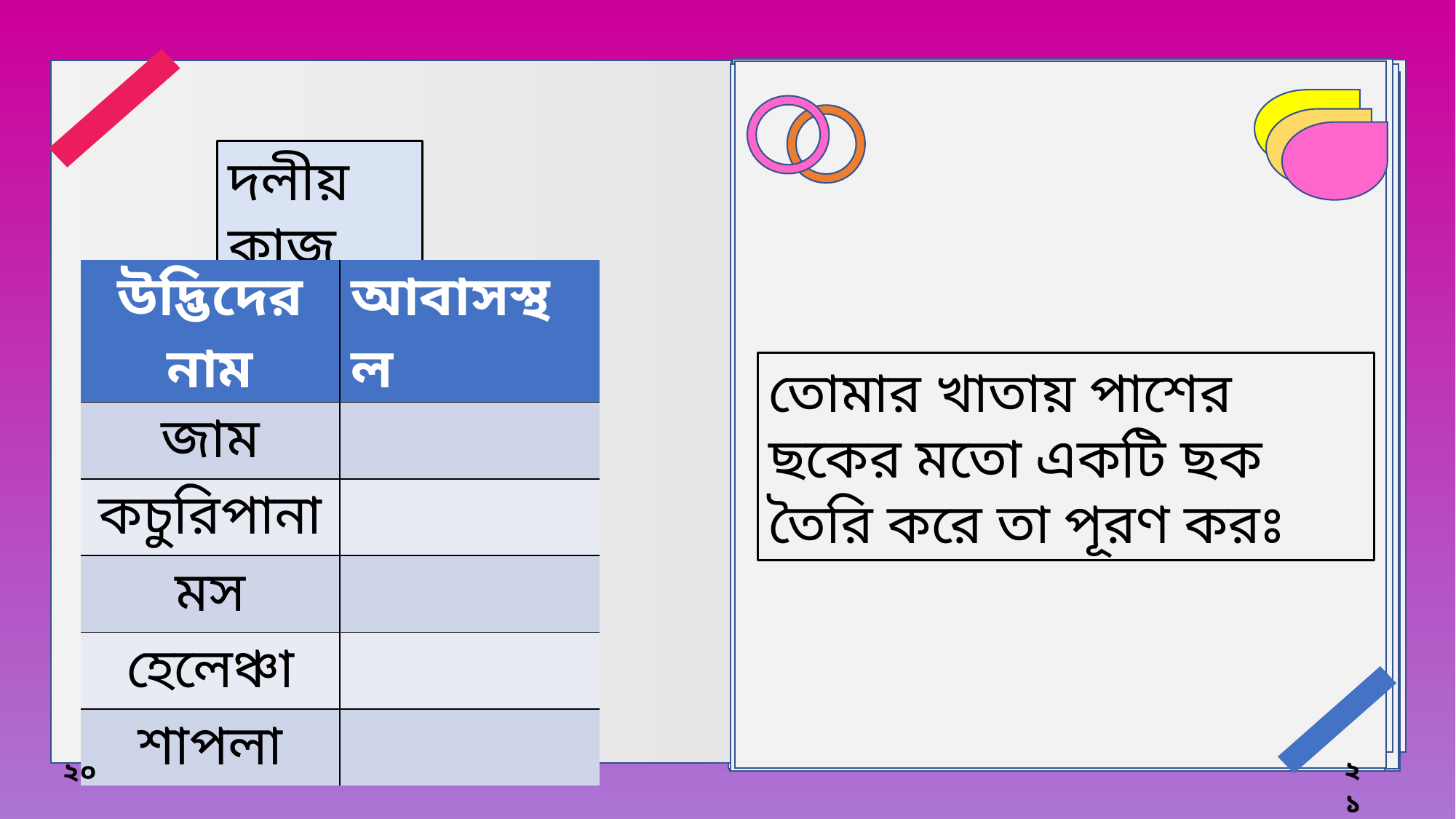

দলীয় কাজ
| উদ্ভিদের নাম | আবাসস্থল |
| --- | --- |
| জাম |  |
| কচুরিপানা |  |
| মস |  |
| হেলেঞ্চা |  |
| শাপলা |  |
তোমার খাতায় পাশের ছকের মতো একটি ছক তৈরি করে তা পূরণ করঃ

 ২১
 ২০